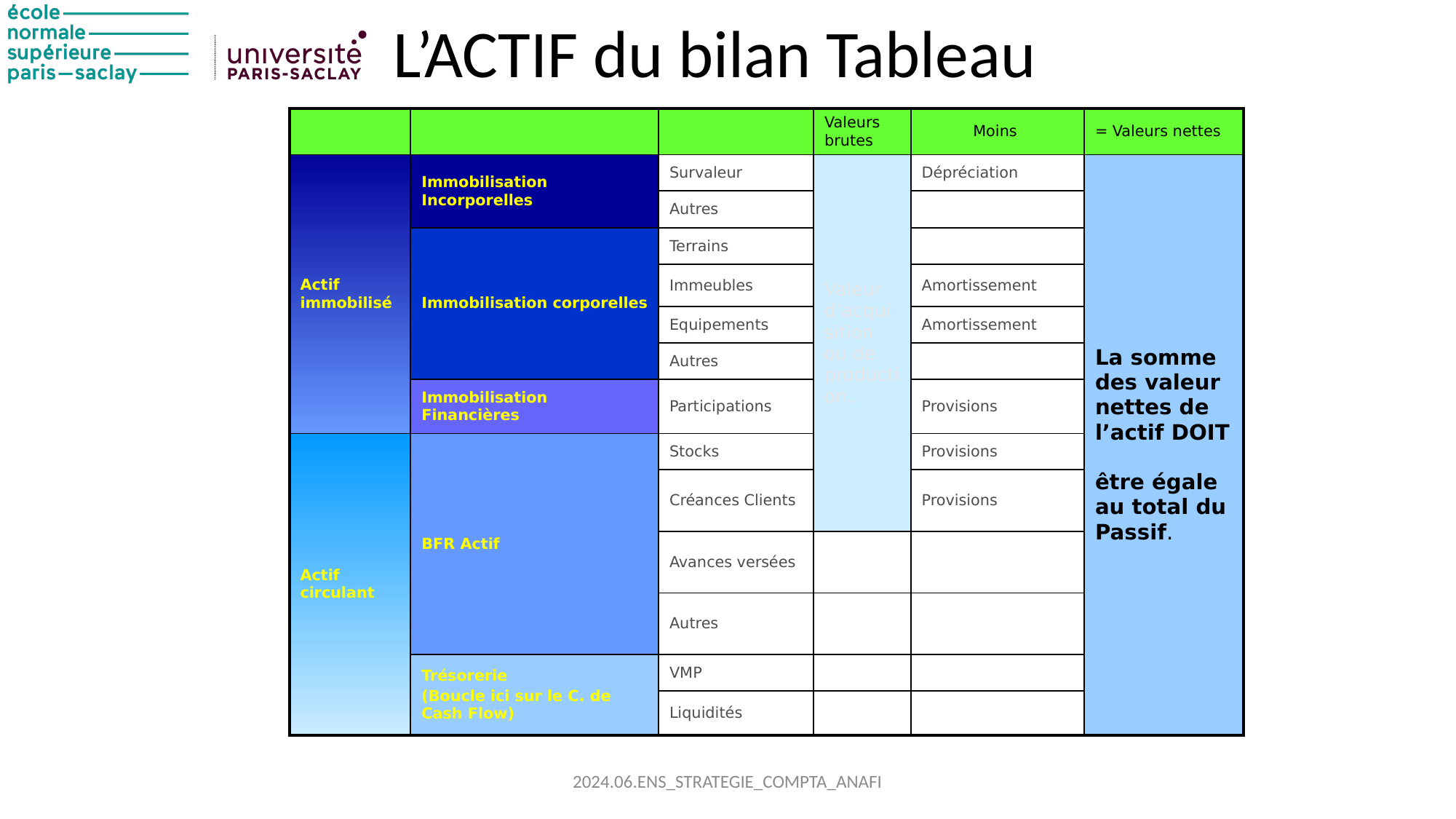

# L’ACTIF du bilan Tableau
|  |  |  | Valeurs brutes | Moins | = Valeurs nettes |
| --- | --- | --- | --- | --- | --- |
| Actif immobilisé | Immobilisation Incorporelles | Survaleur | Valeur d’acquisition ou de production. | Dépréciation | La somme des valeur nettes de l’actif DOIT être égale au total du Passif. |
|  |  | Autres |  |  |  |
|  | Immobilisation corporelles | Terrains |  |  |  |
|  |  | Immeubles |  | Amortissement |  |
|  |  | Equipements |  | Amortissement |  |
|  |  | Autres |  |  |  |
|  | Immobilisation Financières | Participations |  | Provisions |  |
| Actif circulant | BFR Actif | Stocks |  | Provisions |  |
|  |  | Créances Clients |  | Provisions |  |
|  |  | Avances versées |  |  |  |
|  |  | Autres |  |  |  |
|  | Trésorerie (Boucle ici sur le C. de Cash Flow) | VMP |  |  |  |
|  |  | Liquidités |  |  |  |
2024.06.ENS_STRATEGIE_COMPTA_ANAFI